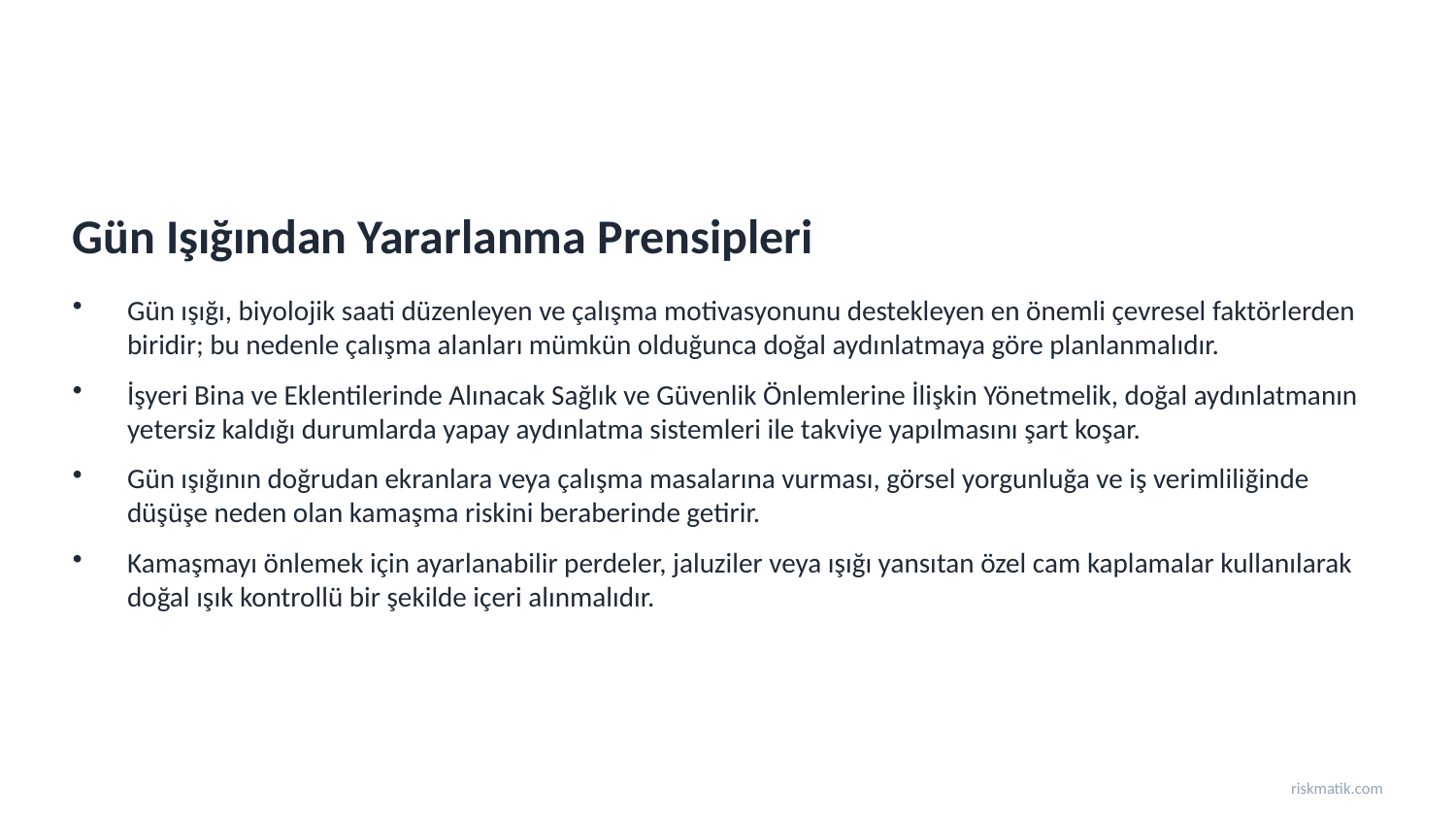

Gün Işığından Yararlanma Prensipleri
Gün ışığı, biyolojik saati düzenleyen ve çalışma motivasyonunu destekleyen en önemli çevresel faktörlerden biridir; bu nedenle çalışma alanları mümkün olduğunca doğal aydınlatmaya göre planlanmalıdır.
İşyeri Bina ve Eklentilerinde Alınacak Sağlık ve Güvenlik Önlemlerine İlişkin Yönetmelik, doğal aydınlatmanın yetersiz kaldığı durumlarda yapay aydınlatma sistemleri ile takviye yapılmasını şart koşar.
Gün ışığının doğrudan ekranlara veya çalışma masalarına vurması, görsel yorgunluğa ve iş verimliliğinde düşüşe neden olan kamaşma riskini beraberinde getirir.
Kamaşmayı önlemek için ayarlanabilir perdeler, jaluziler veya ışığı yansıtan özel cam kaplamalar kullanılarak doğal ışık kontrollü bir şekilde içeri alınmalıdır.
riskmatik.com